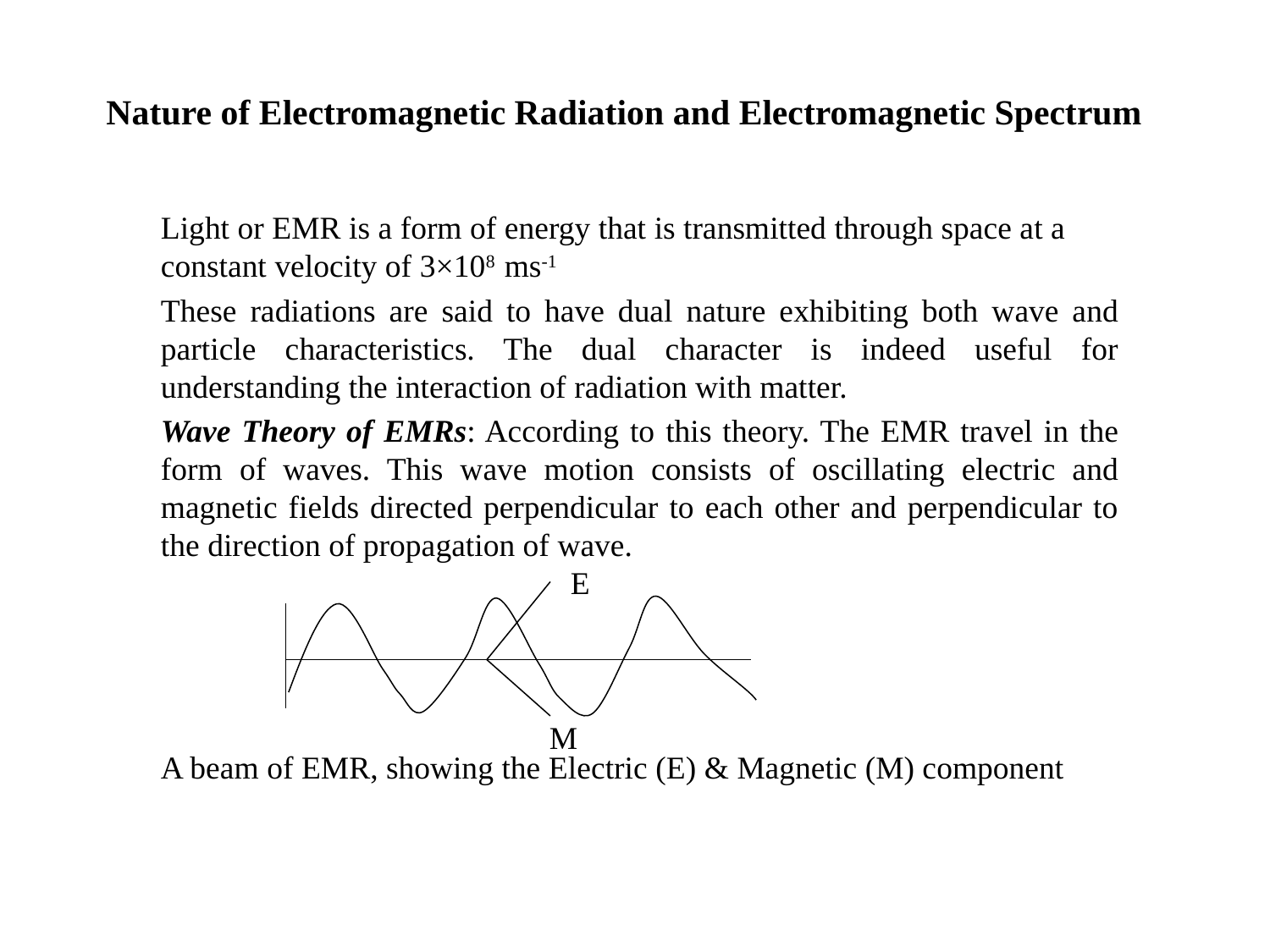

# Nature of Electromagnetic Radiation and Electromagnetic Spectrum
Light or EMR is a form of energy that is transmitted through space at a constant velocity of 3×108  ms-1
These radiations are said to have dual nature exhibiting both wave and particle characteristics. The dual character is indeed useful for understanding the interaction of radiation with matter.
Wave Theory of EMRs: According to this theory. The EMR travel in the form of waves. This wave motion consists of oscillating electric and magnetic fields directed perpendicular to each other and perpendicular to the direction of propagation of wave.

A beam of EMR, showing the Electric (E) & Magnetic (M) component
E

M